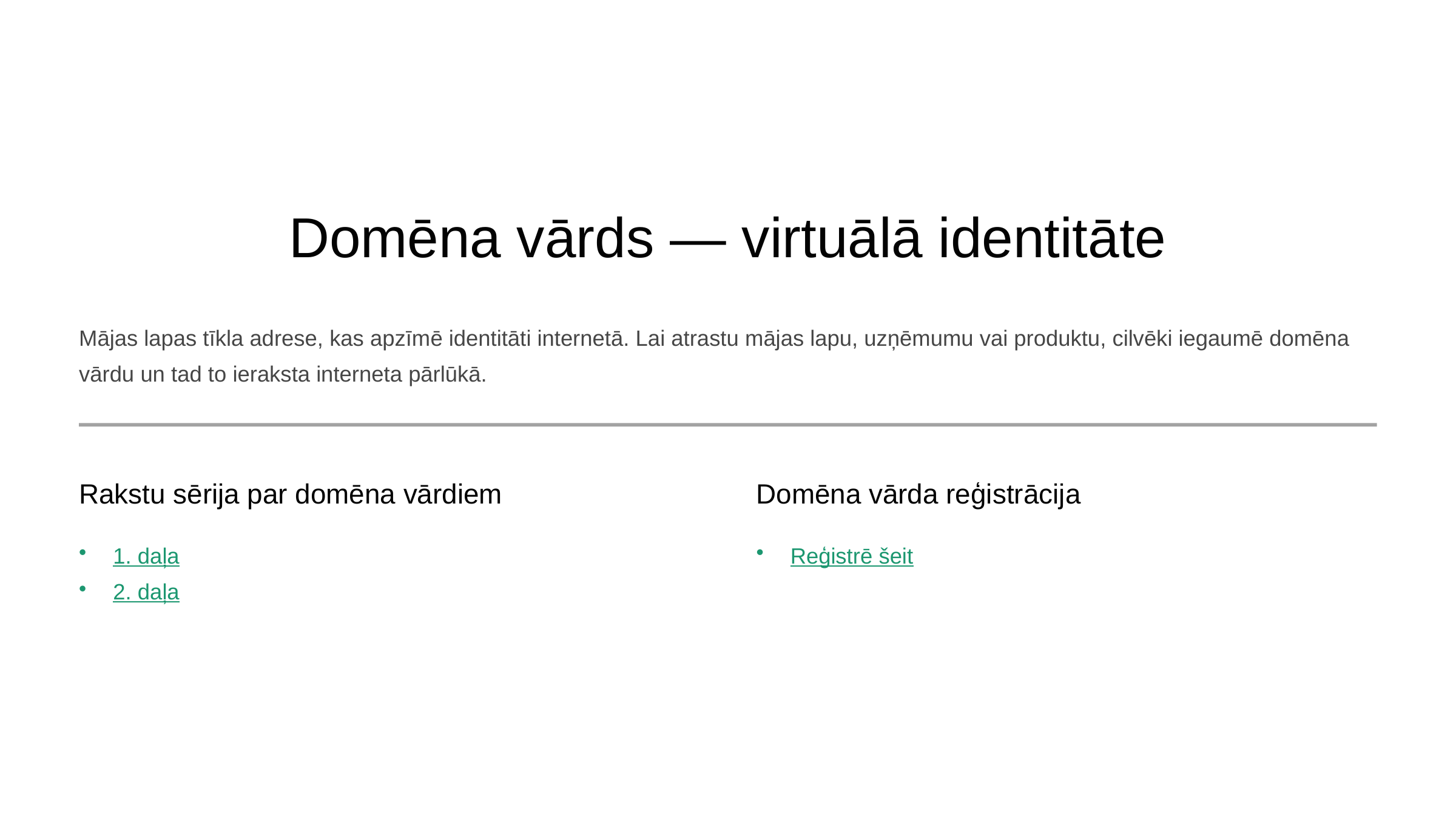

Domēna vārds — virtuālā identitāte
Mājas lapas tīkla adrese, kas apzīmē identitāti internetā. Lai atrastu mājas lapu, uzņēmumu vai produktu, cilvēki iegaumē domēna vārdu un tad to ieraksta interneta pārlūkā.

Rakstu sērija par domēna vārdiem
Domēna vārda reģistrācija
1. daļa
2. daļa
Reģistrē šeit